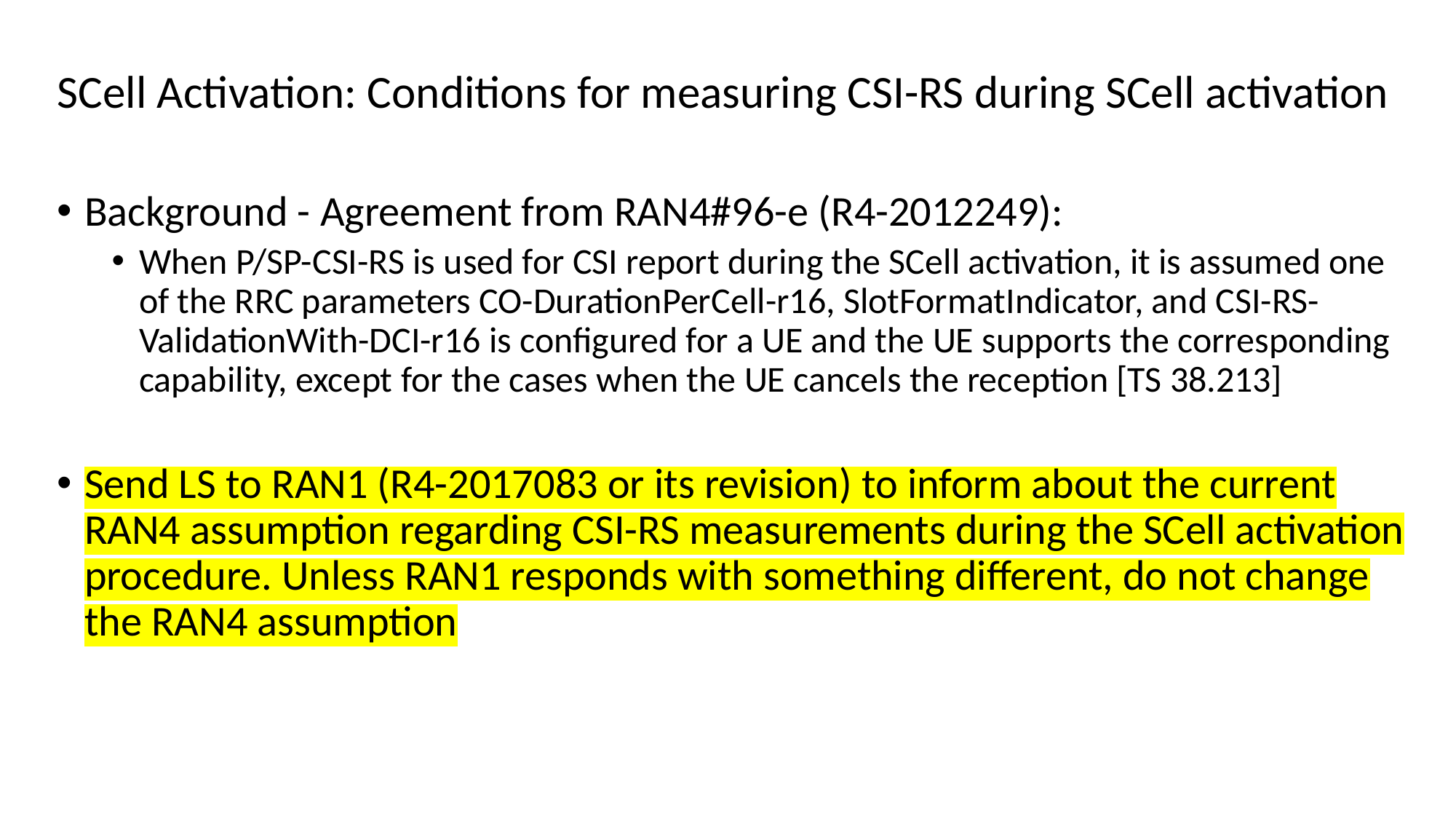

# SCell Activation: Conditions for measuring CSI-RS during SCell activation
Background - Agreement from RAN4#96-e (R4-2012249):
When P/SP-CSI-RS is used for CSI report during the SCell activation, it is assumed one of the RRC parameters CO-DurationPerCell-r16, SlotFormatIndicator, and CSI-RS-ValidationWith-DCI-r16 is configured for a UE and the UE supports the corresponding capability, except for the cases when the UE cancels the reception [TS 38.213]

Send LS to RAN1 (R4-2017083 or its revision) to inform about the current RAN4 assumption regarding CSI-RS measurements during the SCell activation procedure. Unless RAN1 responds with something different, do not change the RAN4 assumption